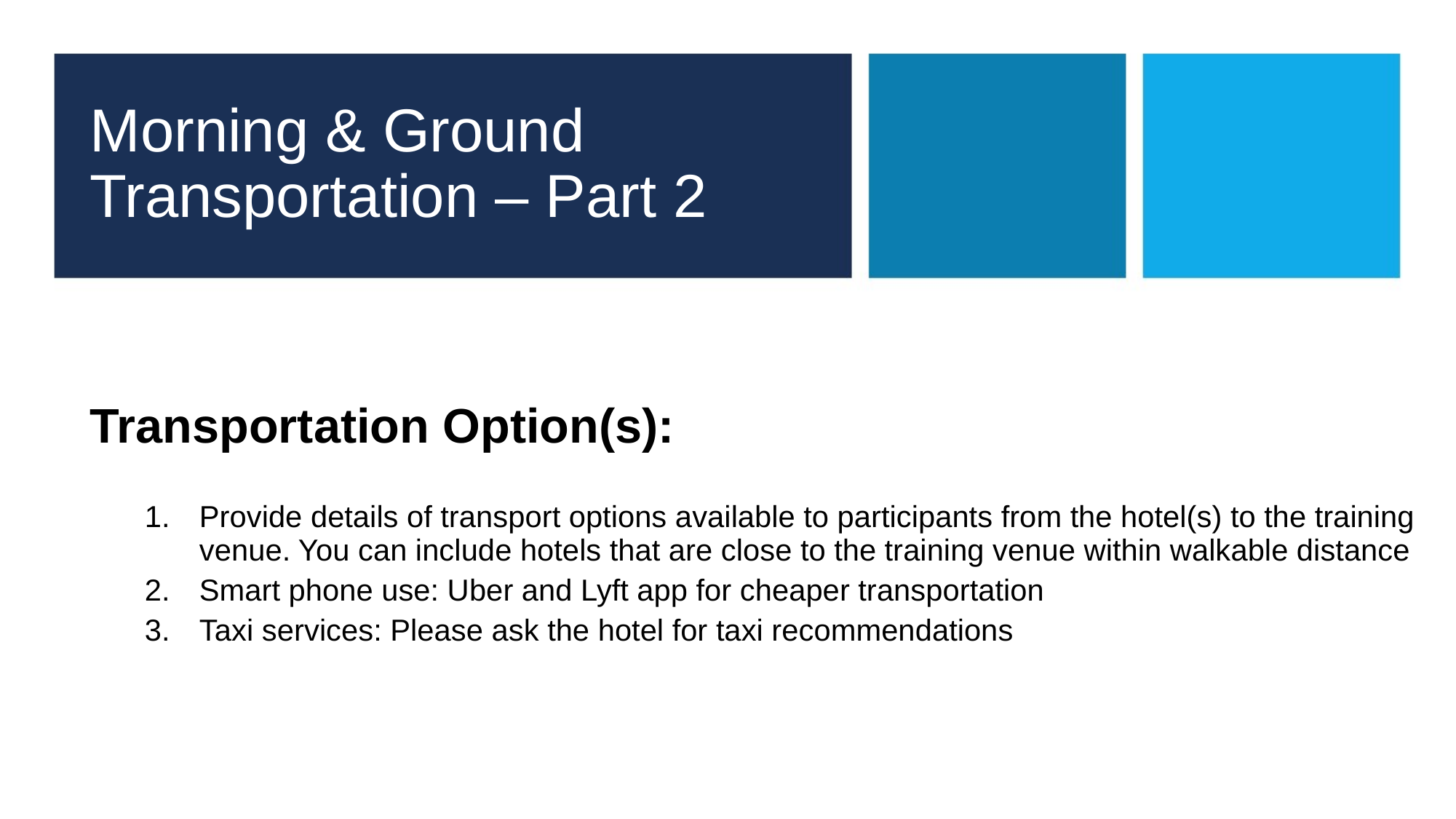

# Morning & Ground Transportation – Part 2
Transportation Option(s):

Provide details of transport options available to participants from the hotel(s) to the training venue. You can include hotels that are close to the training venue within walkable distance
Smart phone use: Uber and Lyft app for cheaper transportation
Taxi services: Please ask the hotel for taxi recommendations